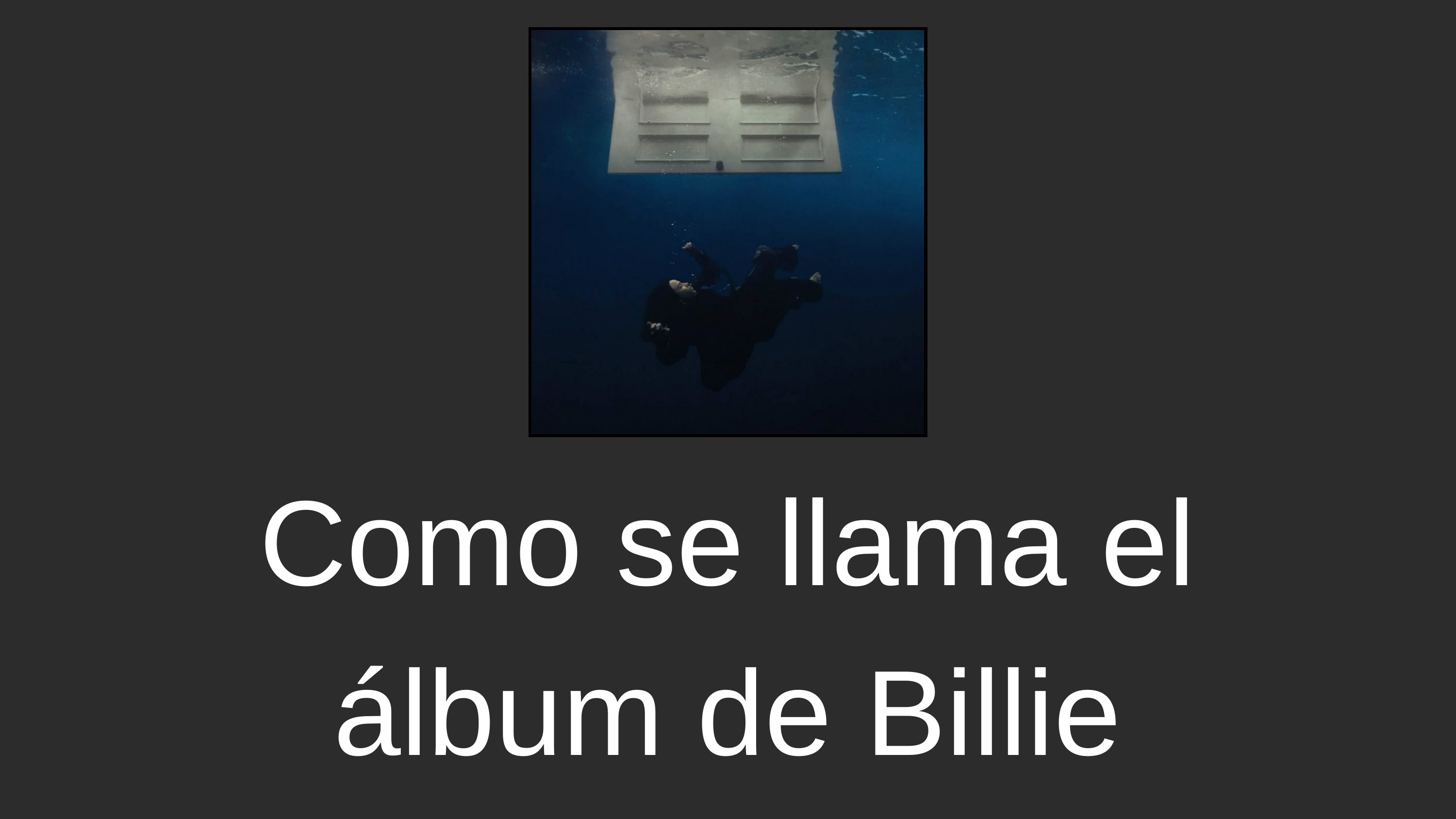

Como se llama el álbum de Billie ellish?